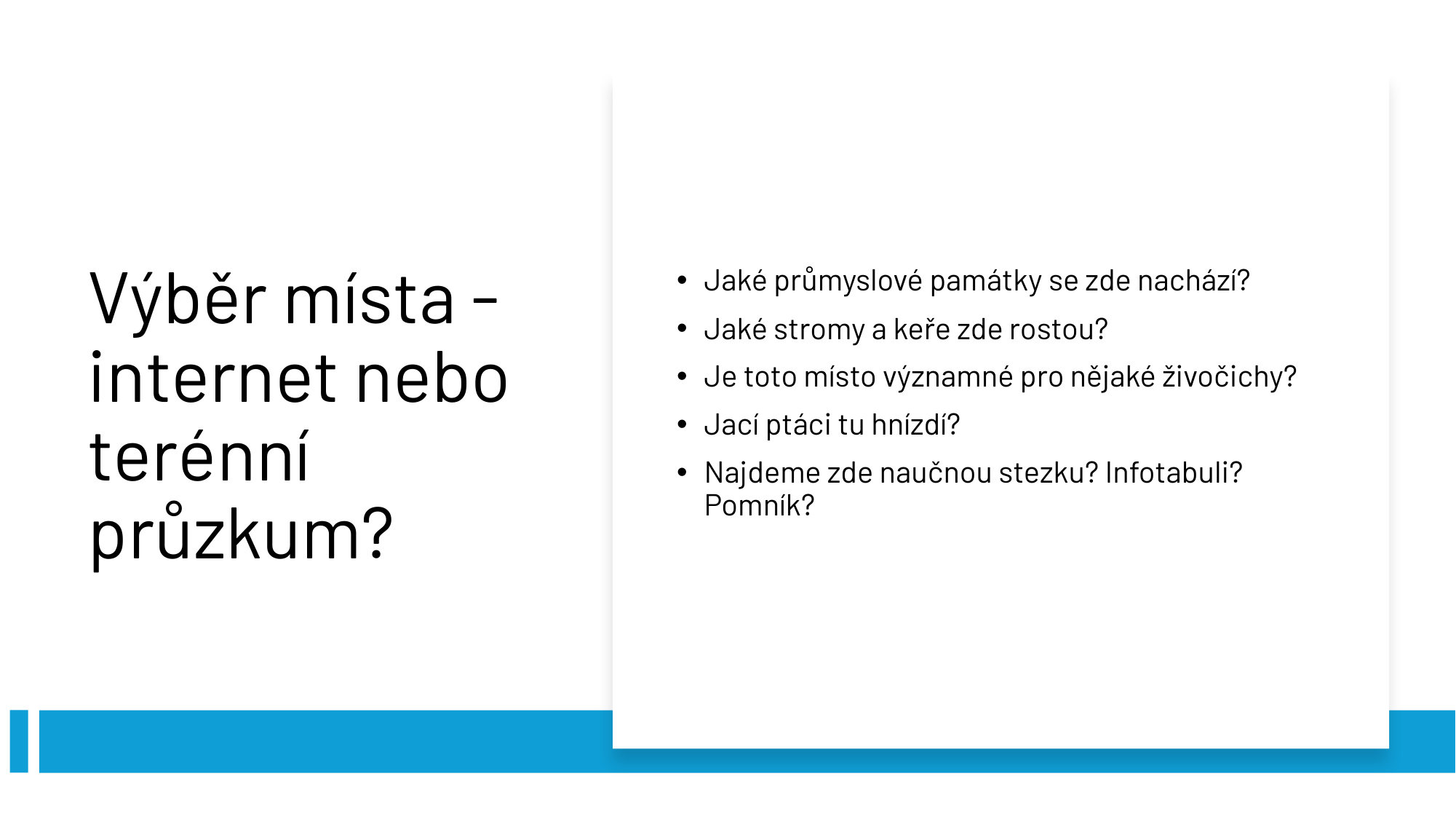

# Výběr místa - internet nebo terénní průzkum?
Jaké průmyslové památky se zde nachází?
Jaké stromy a keře zde rostou?
Je toto místo významné pro nějaké živočichy?
Jací ptáci tu hnízdí?
Najdeme zde naučnou stezku? Infotabuli? Pomník?